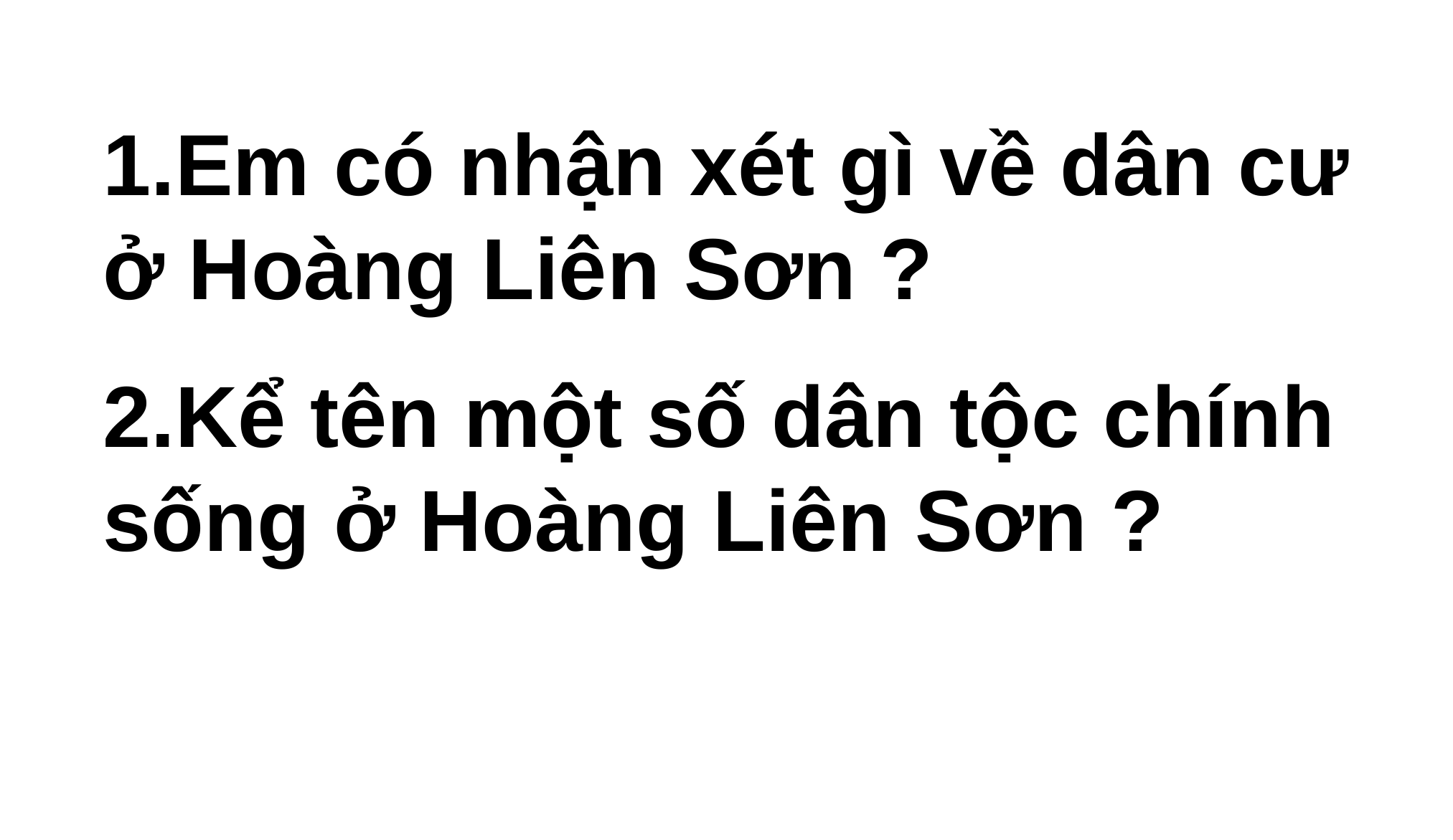

1.Em có nhận xét gì về dân cư ở Hoàng Liên Sơn ?
2.Kể tên một số dân tộc chính sống ở Hoàng Liên Sơn ?